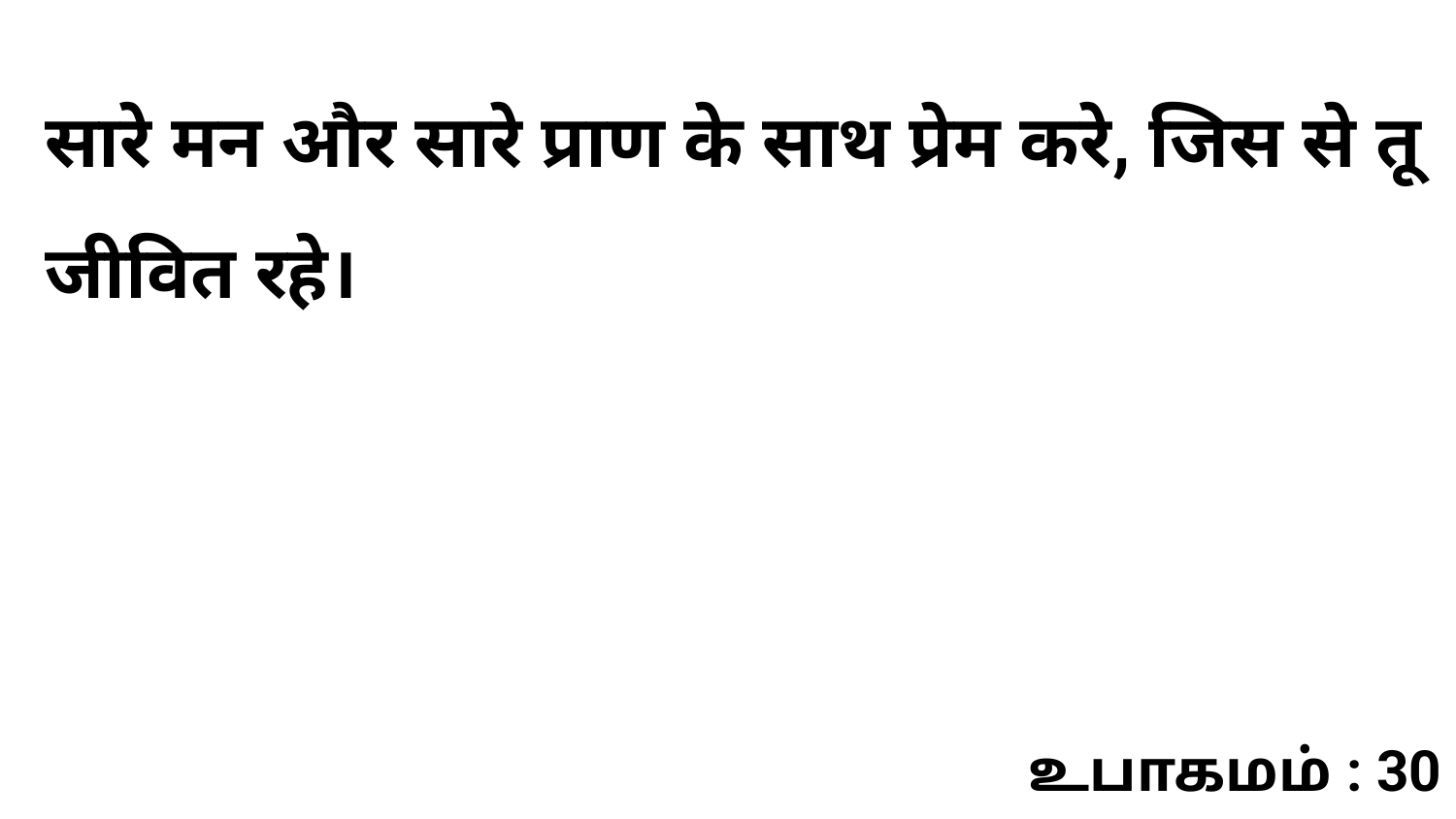

सारे मन और सारे प्राण के साथ प्रेम करे, जिस से तू जीवित रहे।
உபாகமம் : 30